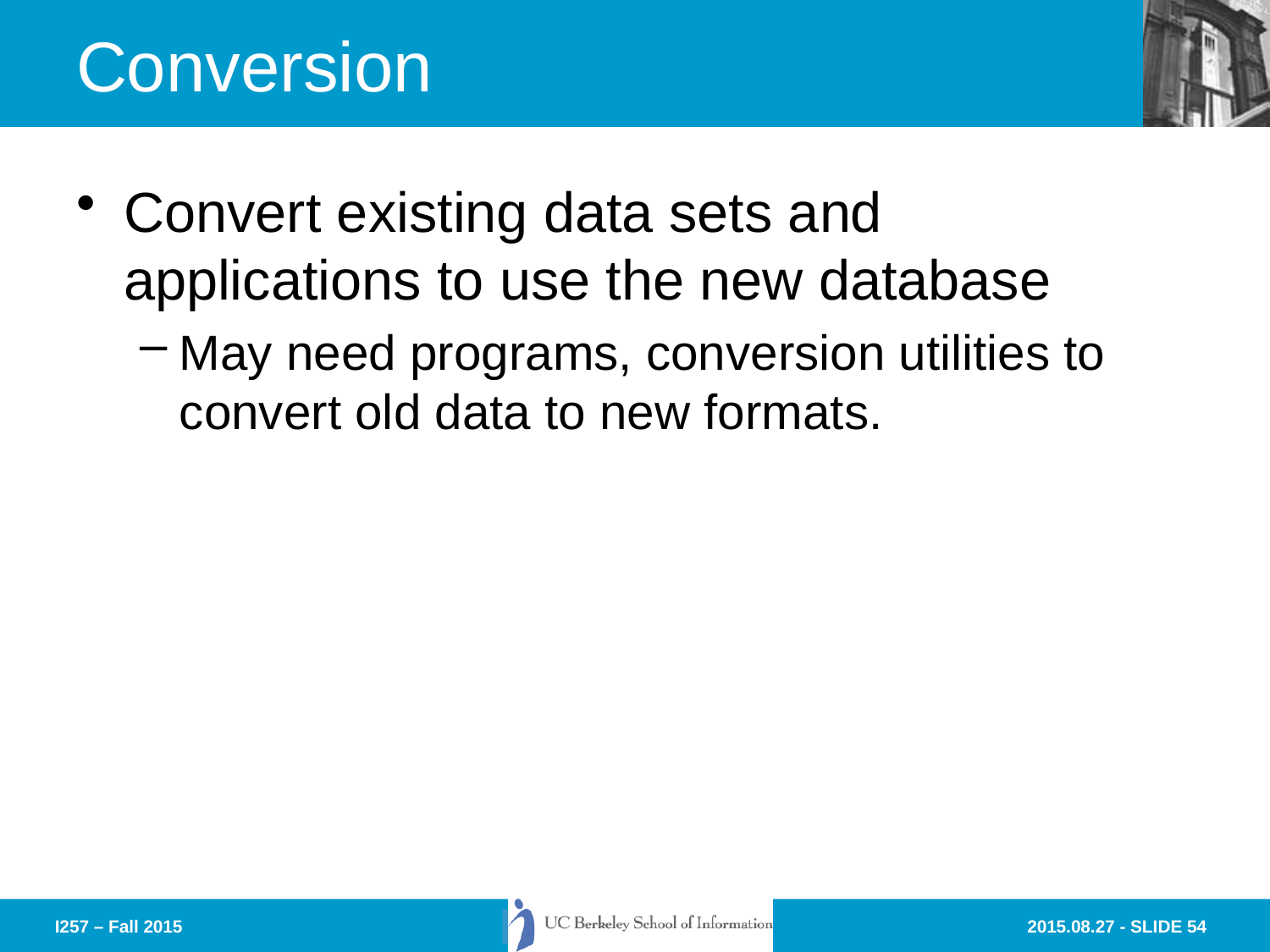

# Conversion
Convert existing data sets and applications to use the new database
May need programs, conversion utilities to convert old data to new formats.